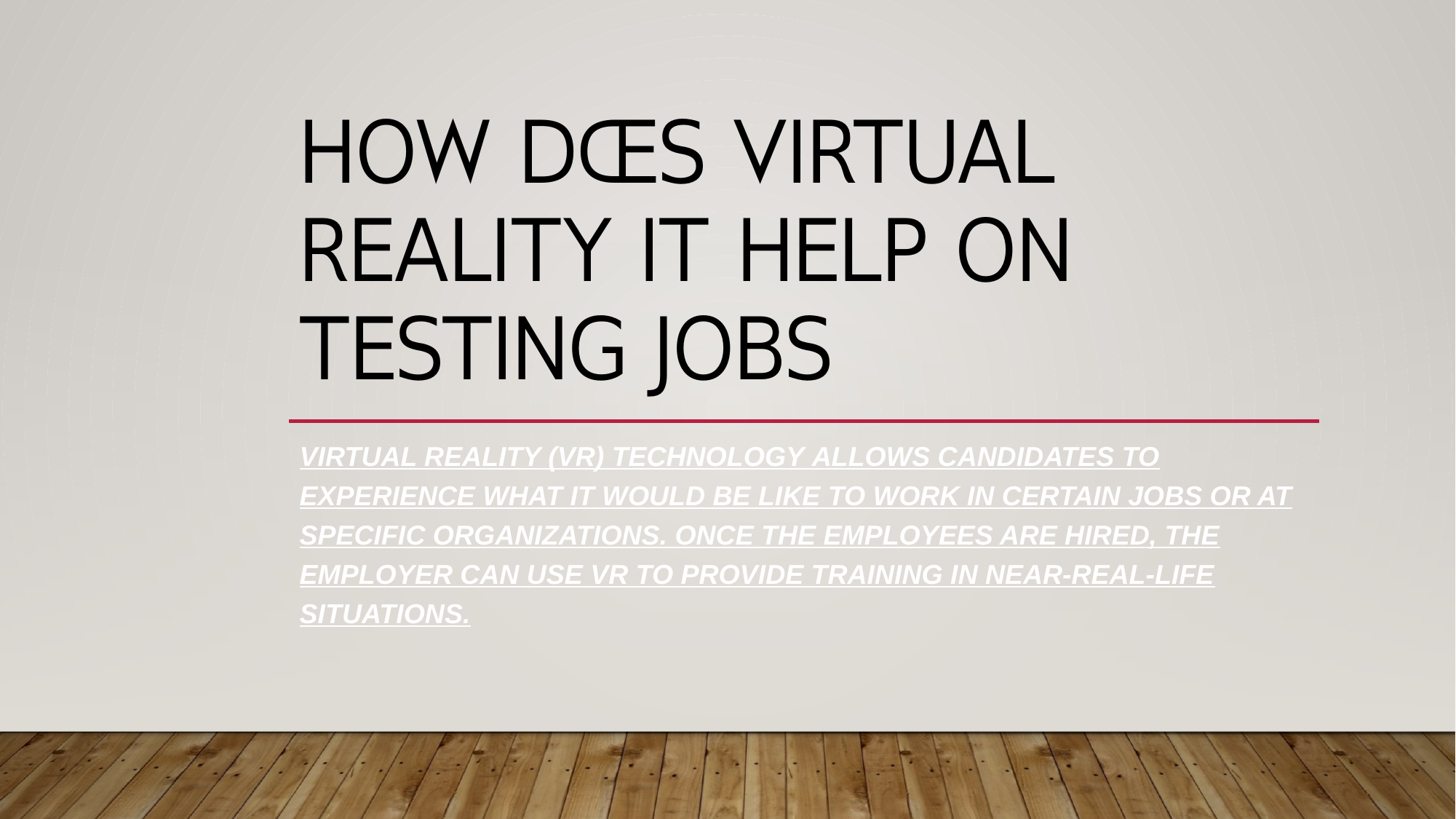

# How does virtual reality it help on testing jobs
Virtual reality (VR) technology allows candidates to experience what it would be like to work in certain jobs or at specific organizations. Once the employees are hired, the employer can use VR to provide training in near-real-life situations.